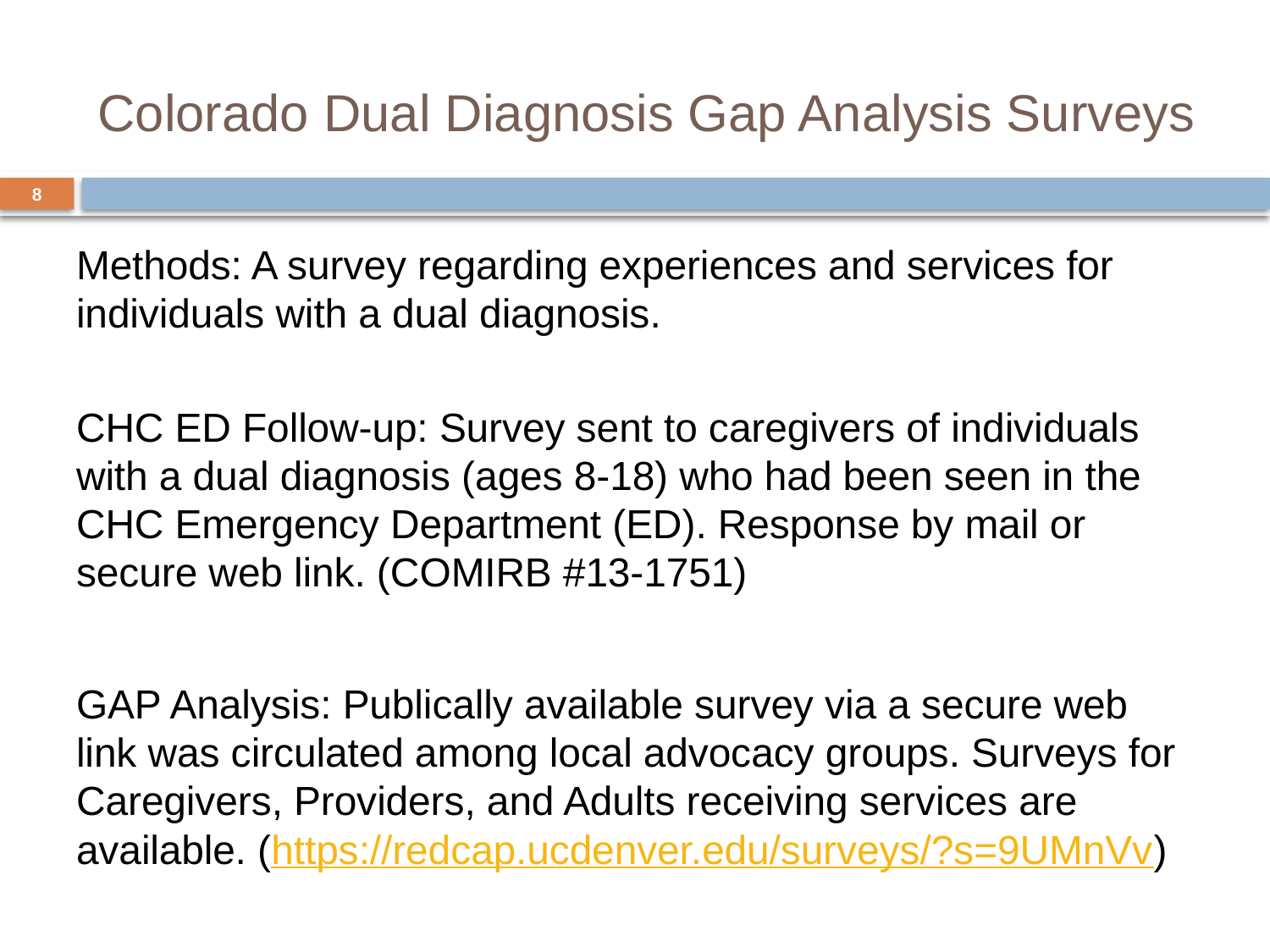

# Colorado Dual Diagnosis Gap Analysis Surveys
8
Methods: A survey regarding experiences and services for individuals with a dual diagnosis.
CHC ED Follow-up: Survey sent to caregivers of individuals with a dual diagnosis (ages 8-18) who had been seen in the CHC Emergency Department (ED). Response by mail or secure web link. (COMIRB #13-1751)

GAP Analysis: Publically available survey via a secure web link was circulated among local advocacy groups. Surveys for Caregivers, Providers, and Adults receiving services are available. (https://redcap.ucdenver.edu/surveys/?s=9UMnVv)